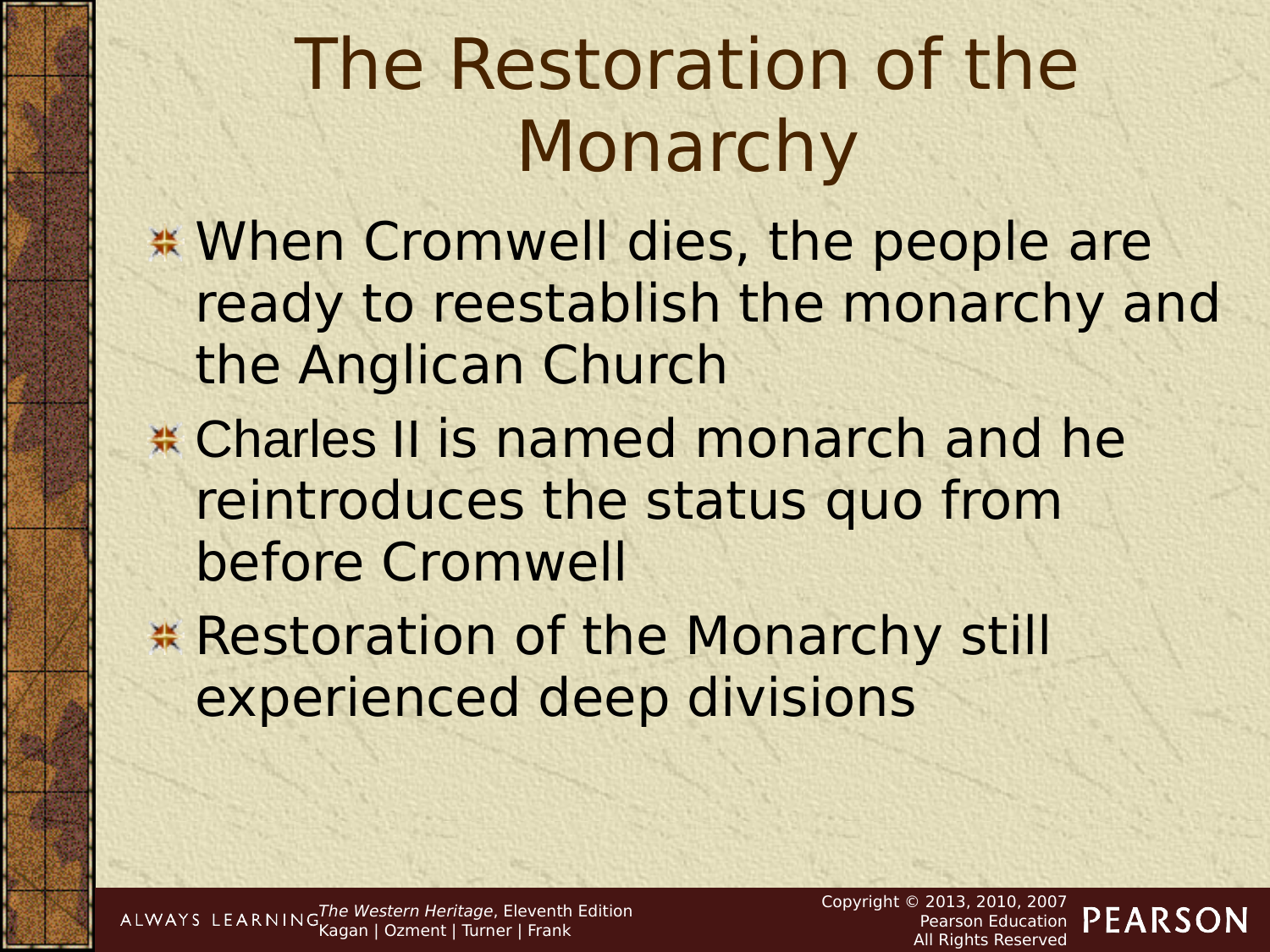

The Restoration of the Monarchy
When Cromwell dies, the people are ready to reestablish the monarchy and the Anglican Church
Charles II is named monarch and he reintroduces the status quo from before Cromwell
Restoration of the Monarchy still experienced deep divisions